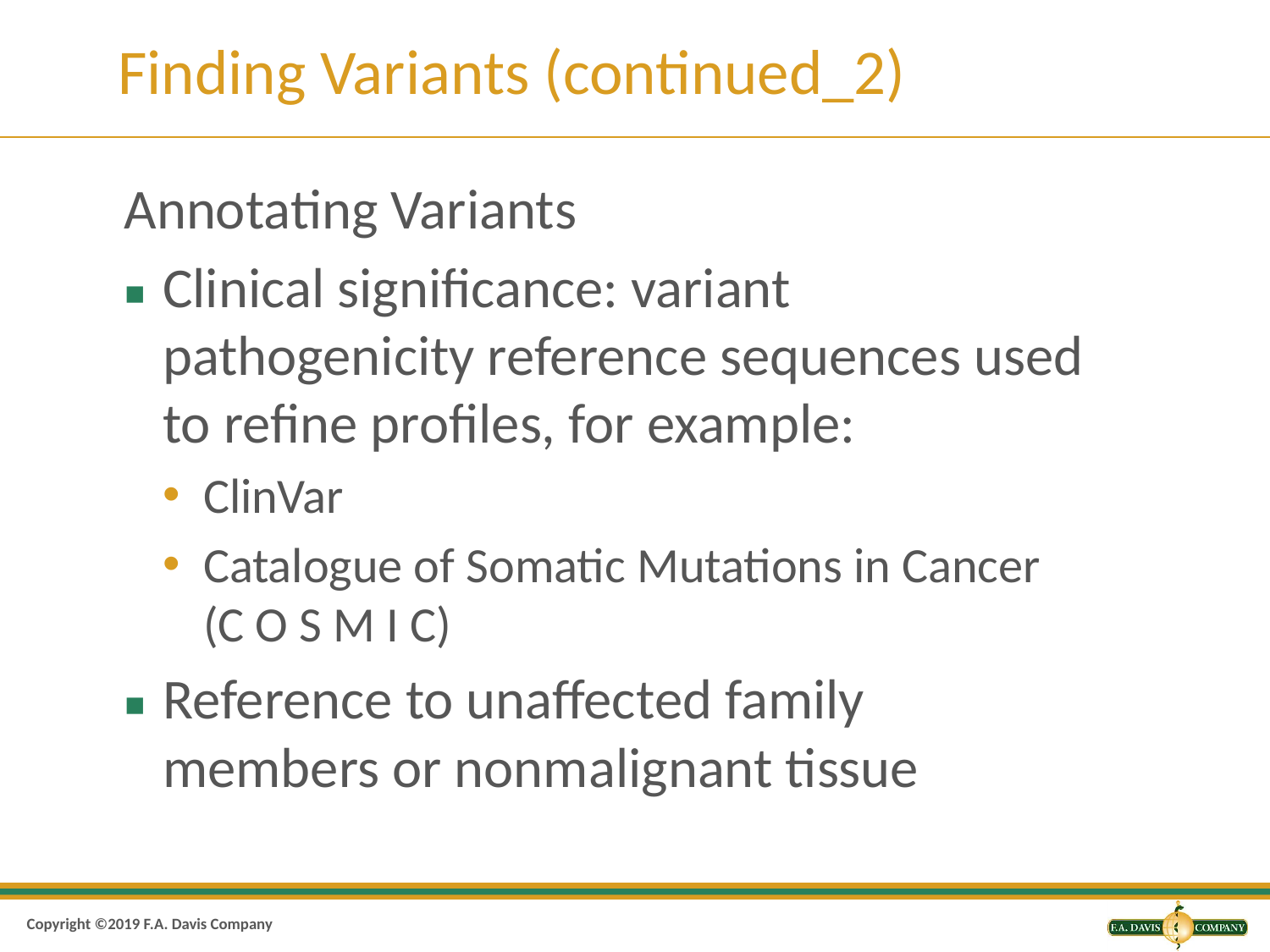

# Finding Variants (continued_2)
Annotating Variants
Clinical significance: variant pathogenicity reference sequences used to refine profiles, for example:
ClinVar
Catalogue of Somatic Mutations in Cancer (C O S M I C)
Reference to unaffected family members or nonmalignant tissue